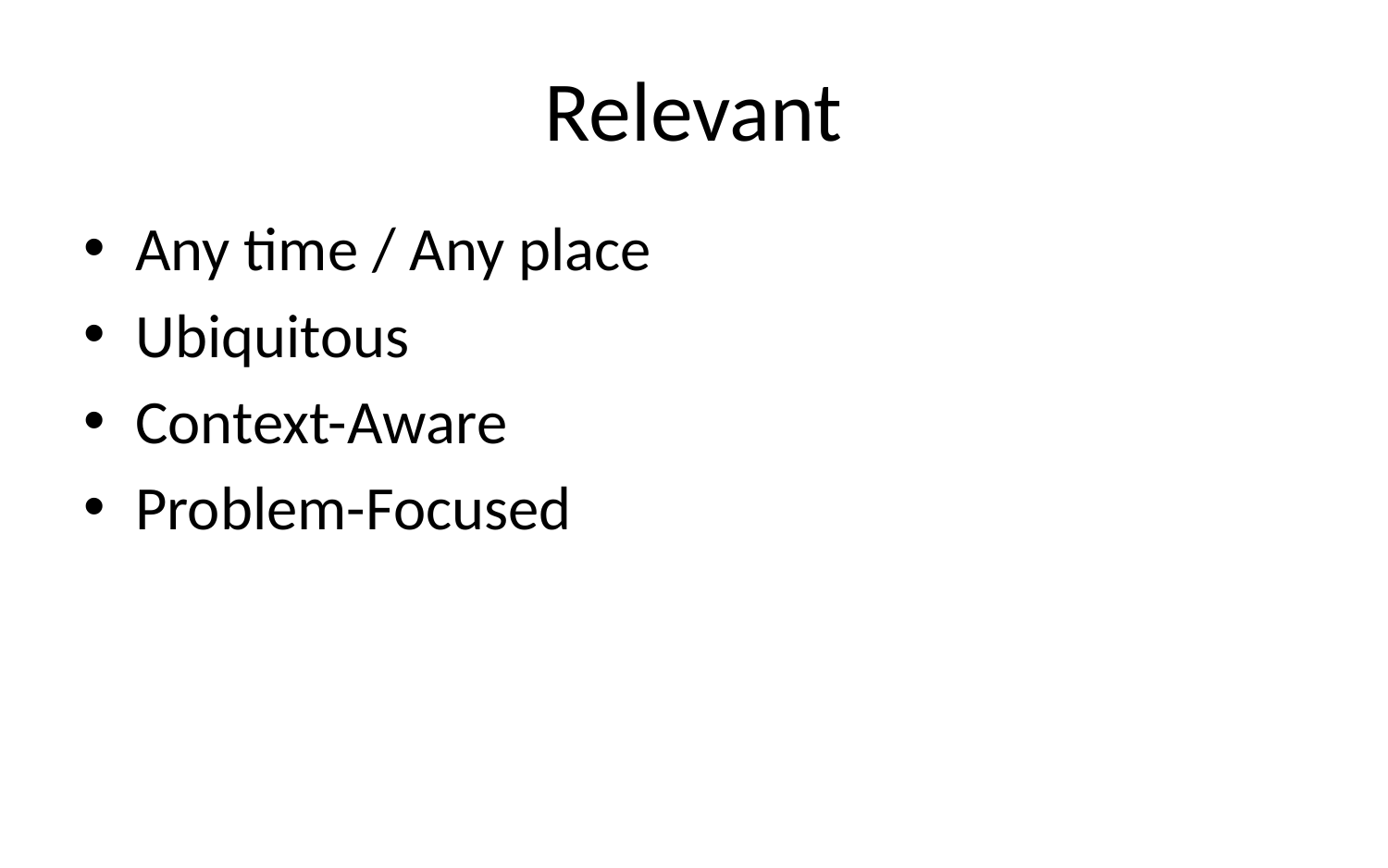

# Relevant
Any time / Any place
Ubiquitous
Context-Aware
Problem-Focused